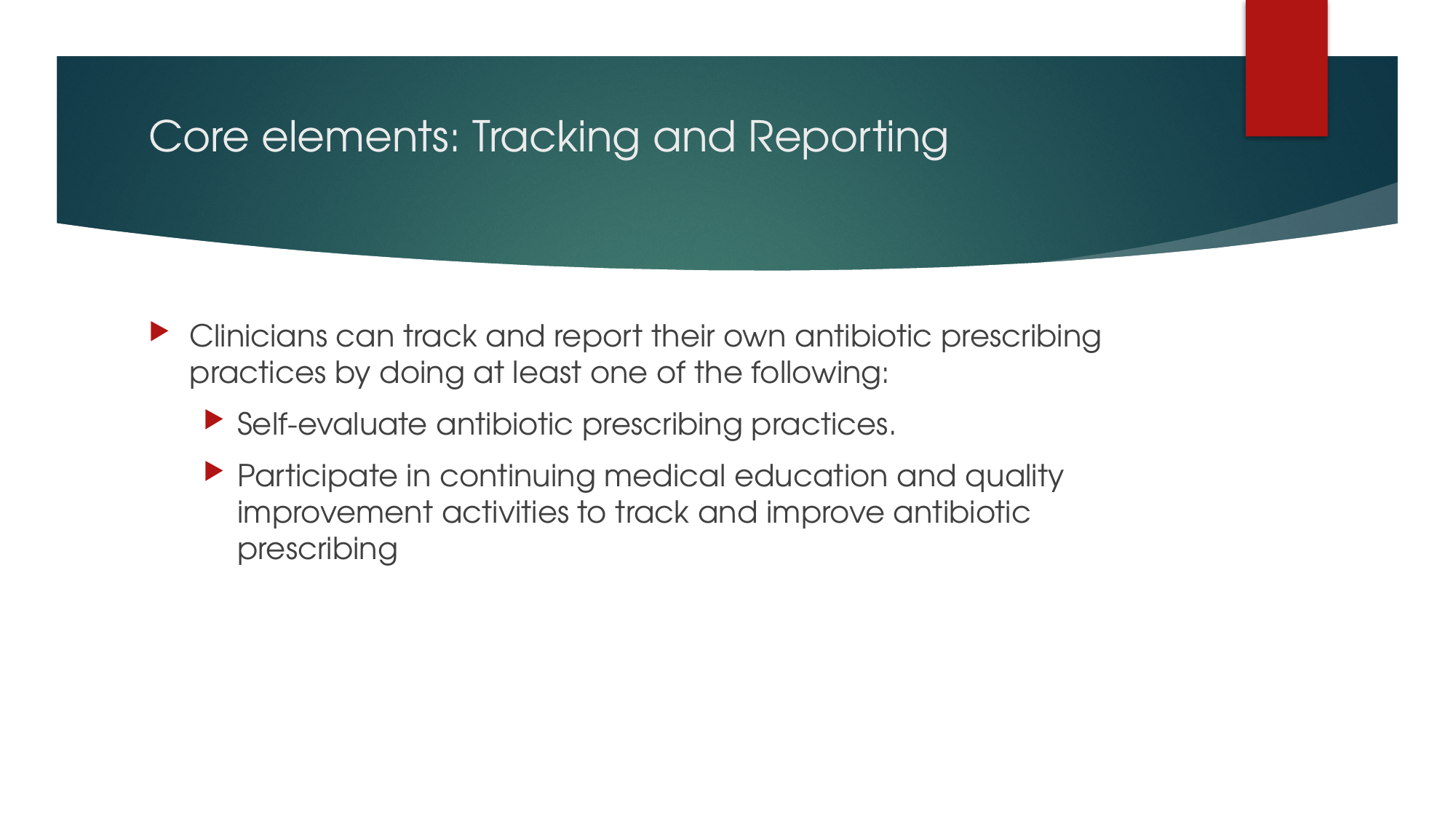

# Core elements: Tracking and Reporting
Clinicians can track and report their own antibiotic prescribing practices by doing at least one of the following:
Self-evaluate antibiotic prescribing practices.
Participate in continuing medical education and quality improvement activities to track and improve antibiotic prescribing